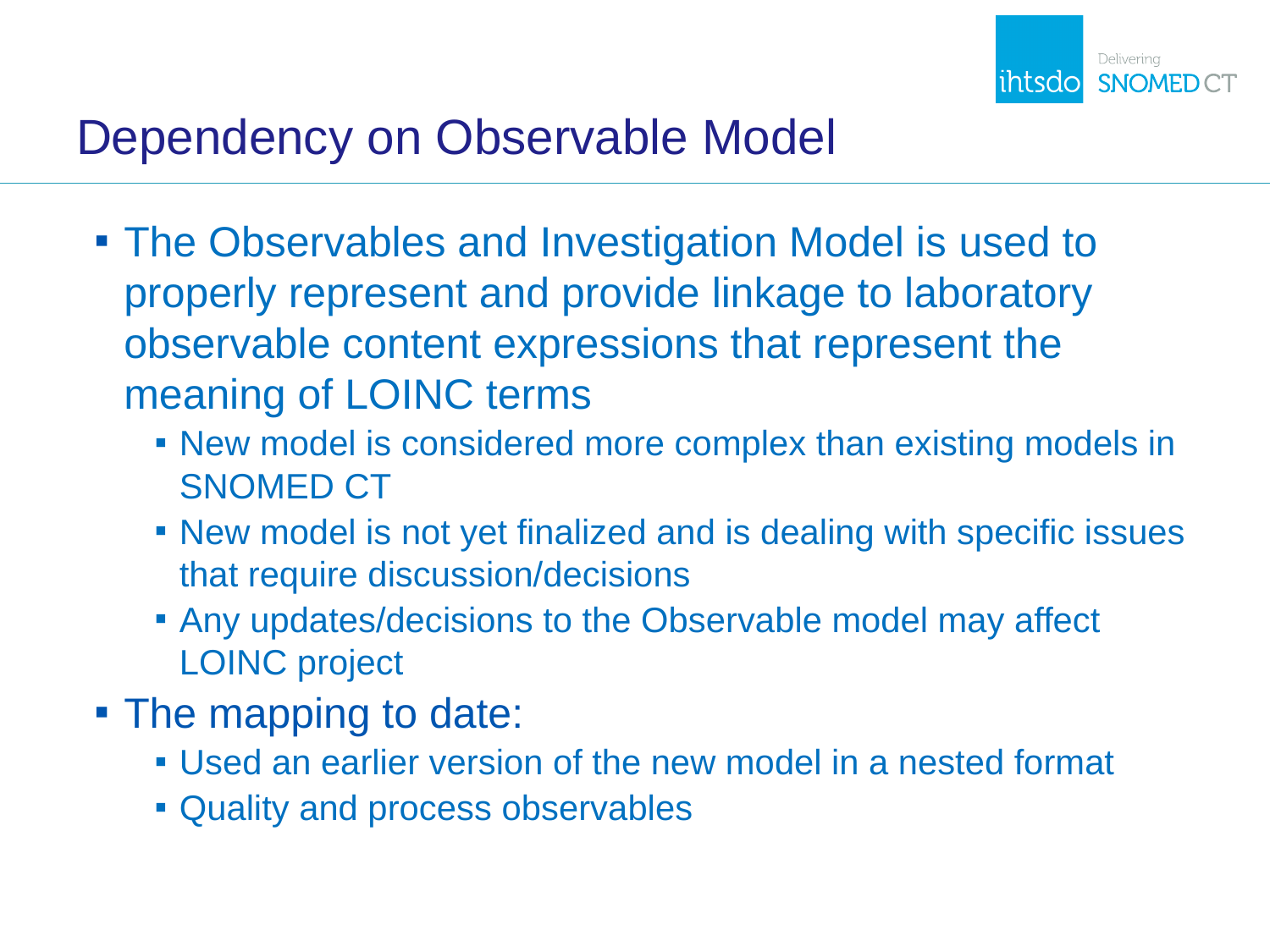

# Dependency on Observable Model
The Observables and Investigation Model is used to properly represent and provide linkage to laboratory observable content expressions that represent the meaning of LOINC terms
New model is considered more complex than existing models in SNOMED CT
New model is not yet finalized and is dealing with specific issues that require discussion/decisions
Any updates/decisions to the Observable model may affect LOINC project
The mapping to date:
Used an earlier version of the new model in a nested format
Quality and process observables